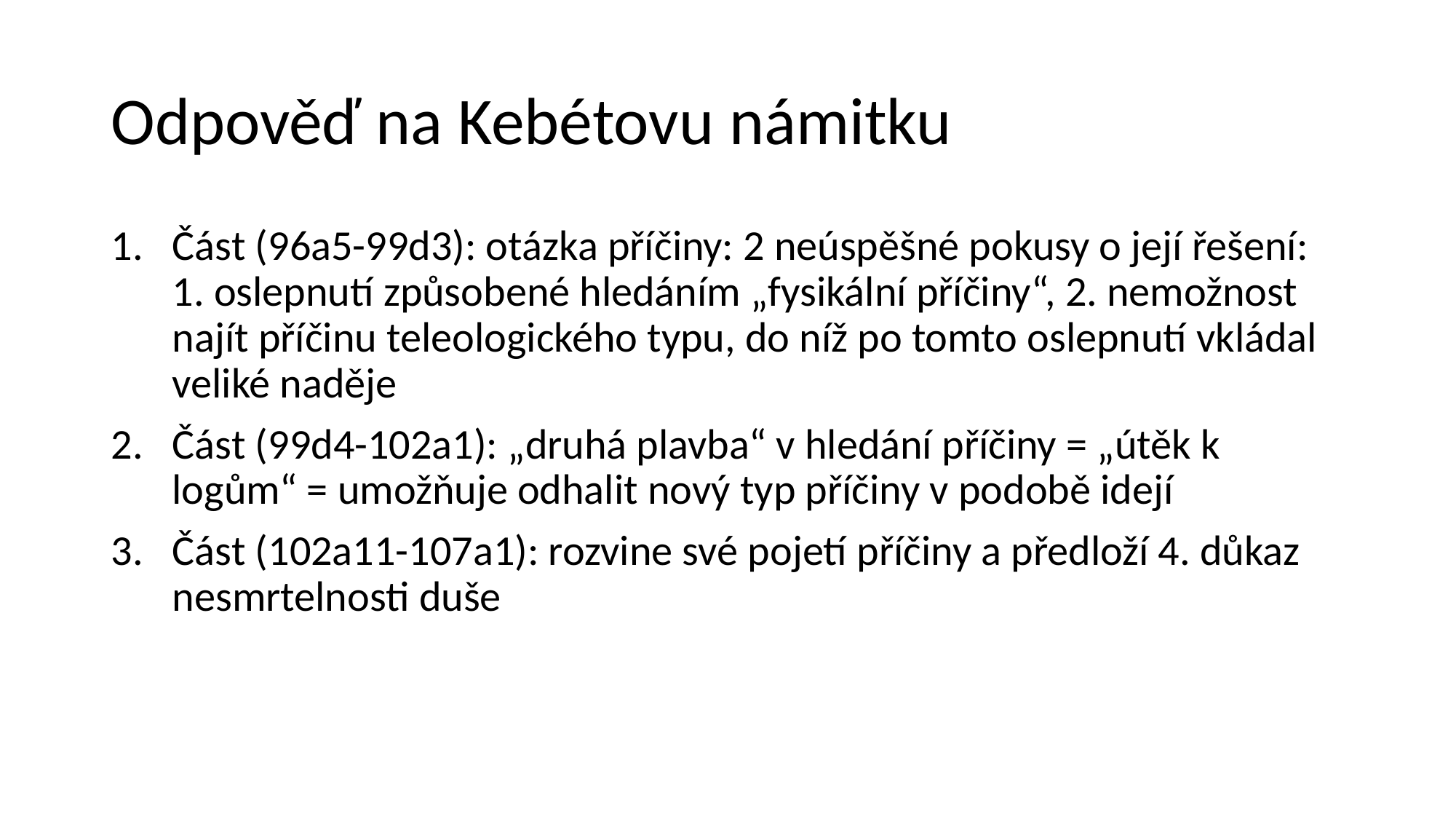

# Odpověď na Kebétovu námitku
Část (96a5-99d3): otázka příčiny: 2 neúspěšné pokusy o její řešení: 1. oslepnutí způsobené hledáním „fysikální příčiny“, 2. nemožnost najít příčinu teleologického typu, do níž po tomto oslepnutí vkládal veliké naděje
Část (99d4-102a1): „druhá plavba“ v hledání příčiny = „útěk k logům“ = umožňuje odhalit nový typ příčiny v podobě idejí
Část (102a11-107a1): rozvine své pojetí příčiny a předloží 4. důkaz nesmrtelnosti duše